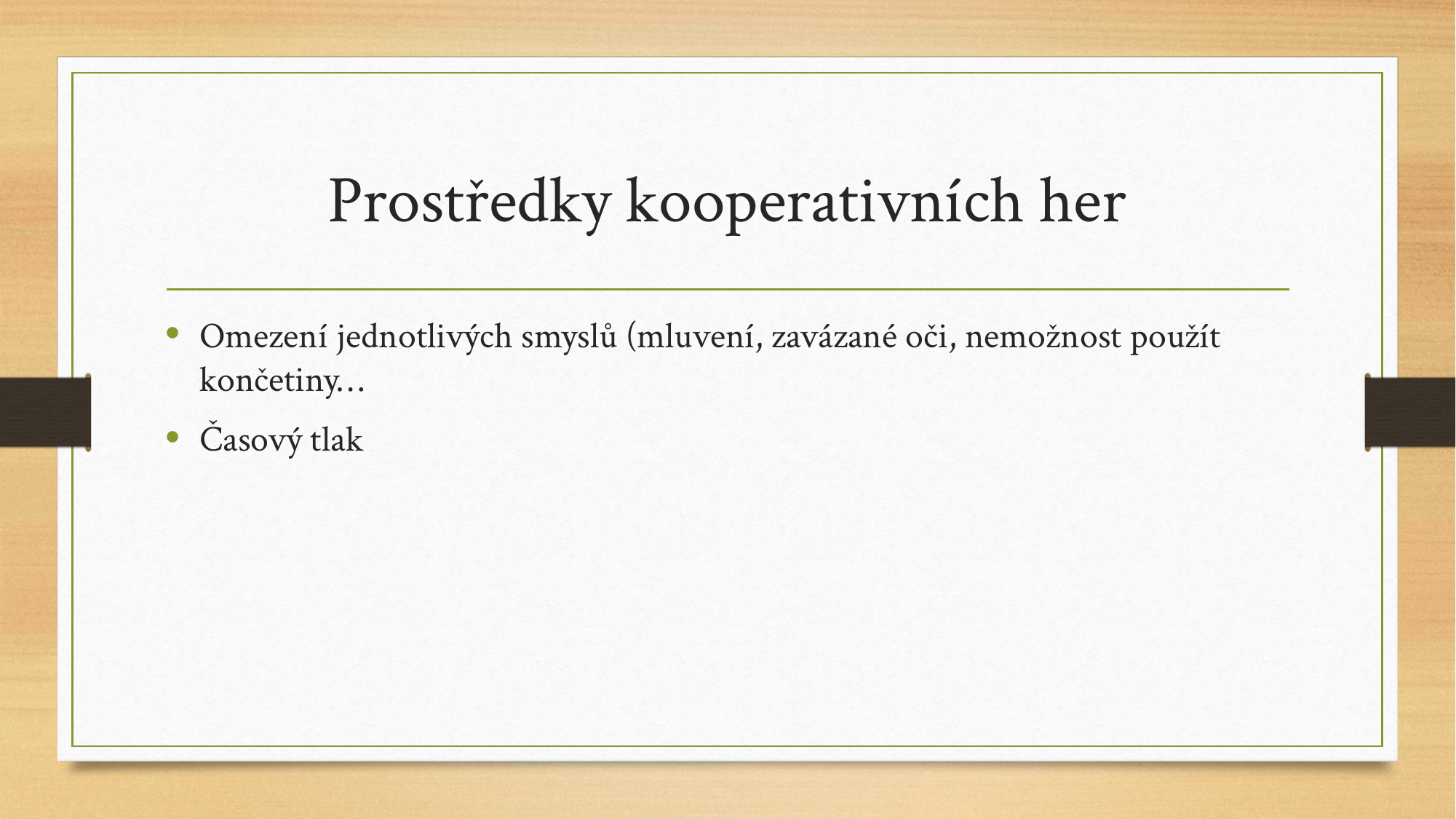

# Prostředky kooperativních her
Omezení jednotlivých smyslů (mluvení, zavázané oči, nemožnost použít končetiny…
Časový tlak